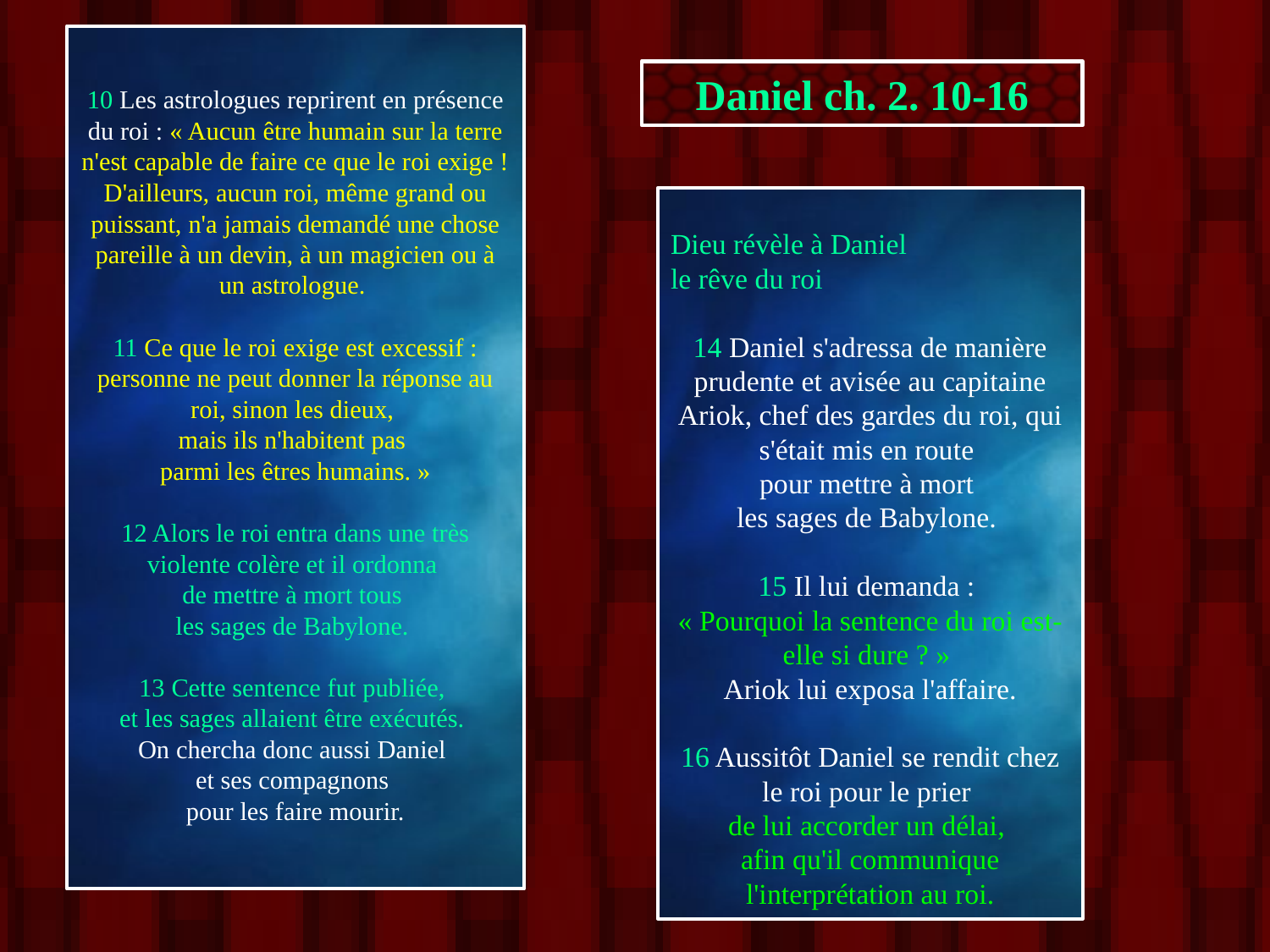

10 Les astrologues reprirent en présence du roi : « Aucun être humain sur la terre n'est capable de faire ce que le roi exige ! D'ailleurs, aucun roi, même grand ou puissant, n'a jamais demandé une chose pareille à un devin, à un magicien ou à un astrologue.

11 Ce que le roi exige est excessif : personne ne peut donner la réponse au roi, sinon les dieux,
mais ils n'habitent pas
parmi les êtres humains. »

12 Alors le roi entra dans une très violente colère et il ordonna
de mettre à mort tous
les sages de Babylone.
13 Cette sentence fut publiée,
et les sages allaient être exécutés.
On chercha donc aussi Daniel
et ses compagnons
pour les faire mourir.

Daniel ch. 2. 10-16

Dieu révèle à Daniel
le rêve du roi

14 Daniel s'adressa de manière prudente et avisée au capitaine Ariok, chef des gardes du roi, qui s'était mis en route
pour mettre à mort
les sages de Babylone.

15 Il lui demanda :
« Pourquoi la sentence du roi est-elle si dure ? »
Ariok lui exposa l'affaire.
16 Aussitôt Daniel se rendit chez le roi pour le prier
de lui accorder un délai,
afin qu'il communique l'interprétation au roi.